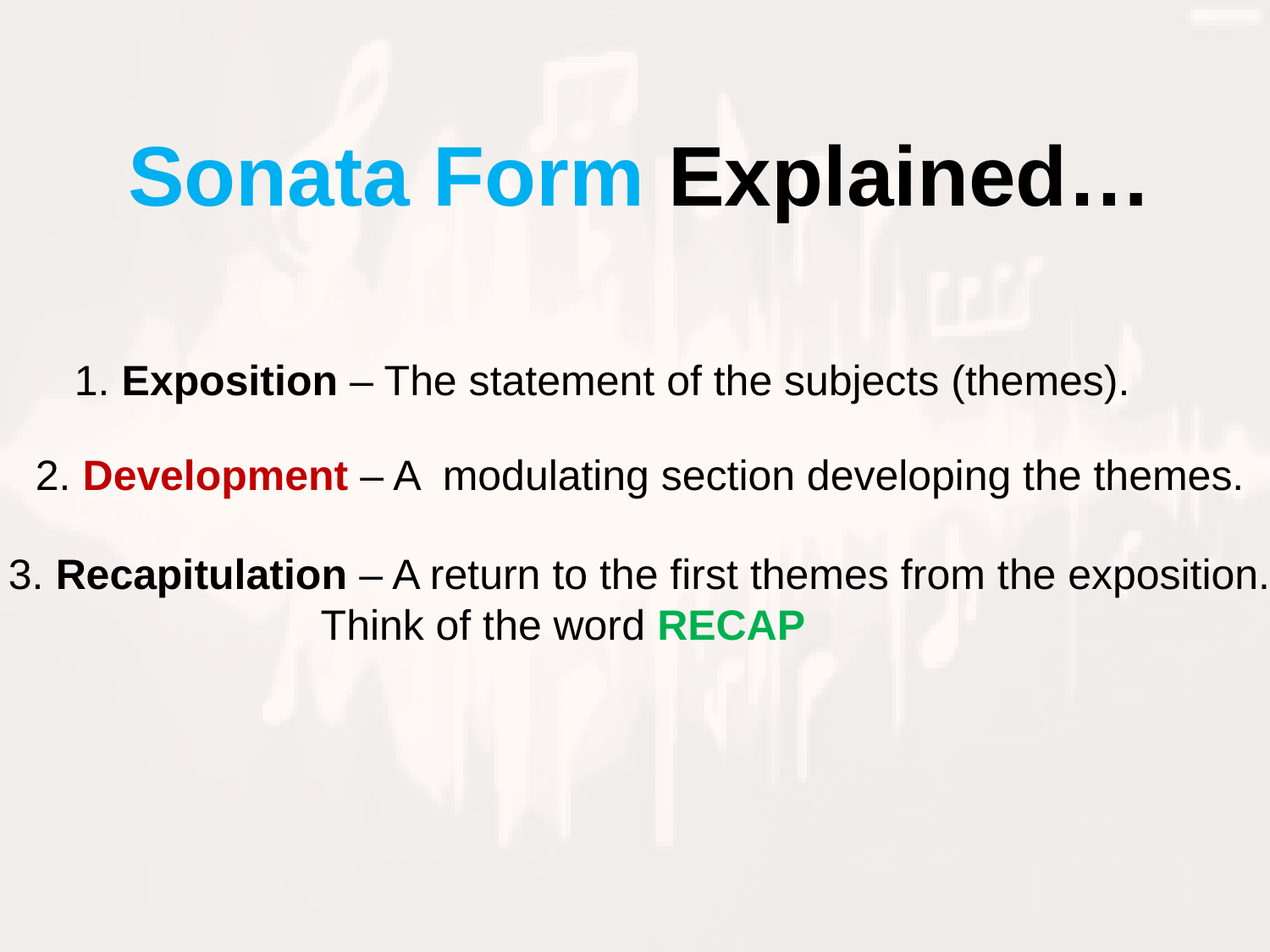

Sonata Form Explained…
1. Exposition – The statement of the subjects (themes).
2. Development – A  modulating section developing the themes.
3. Recapitulation – A return to the first themes from the exposition.
		     Think of the word RECAP